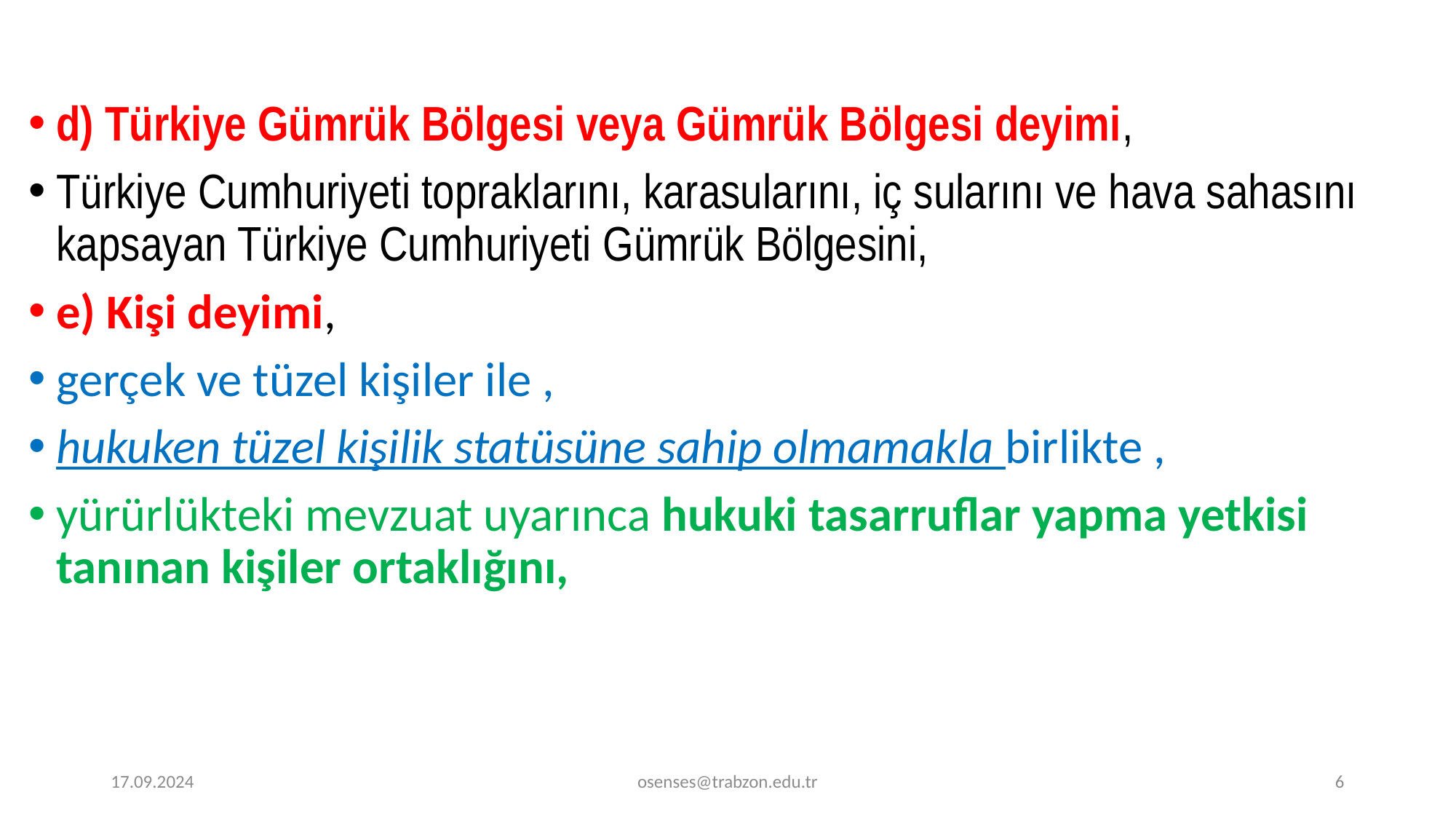

d) Türkiye Gümrük Bölgesi veya Gümrük Bölgesi deyimi,
Türkiye Cumhuriyeti topraklarını, karasularını, iç sularını ve hava sahasını kapsayan Türkiye Cumhuriyeti Gümrük Bölgesini,
e) Kişi deyimi,
gerçek ve tüzel kişiler ile ,
hukuken tüzel kişilik statüsüne sahip olmamakla birlikte ,
yürürlükteki mevzuat uyarınca hukuki tasarruflar yapma yetkisi tanınan kişiler ortaklığını,

17.09.2024
osenses@trabzon.edu.tr
6